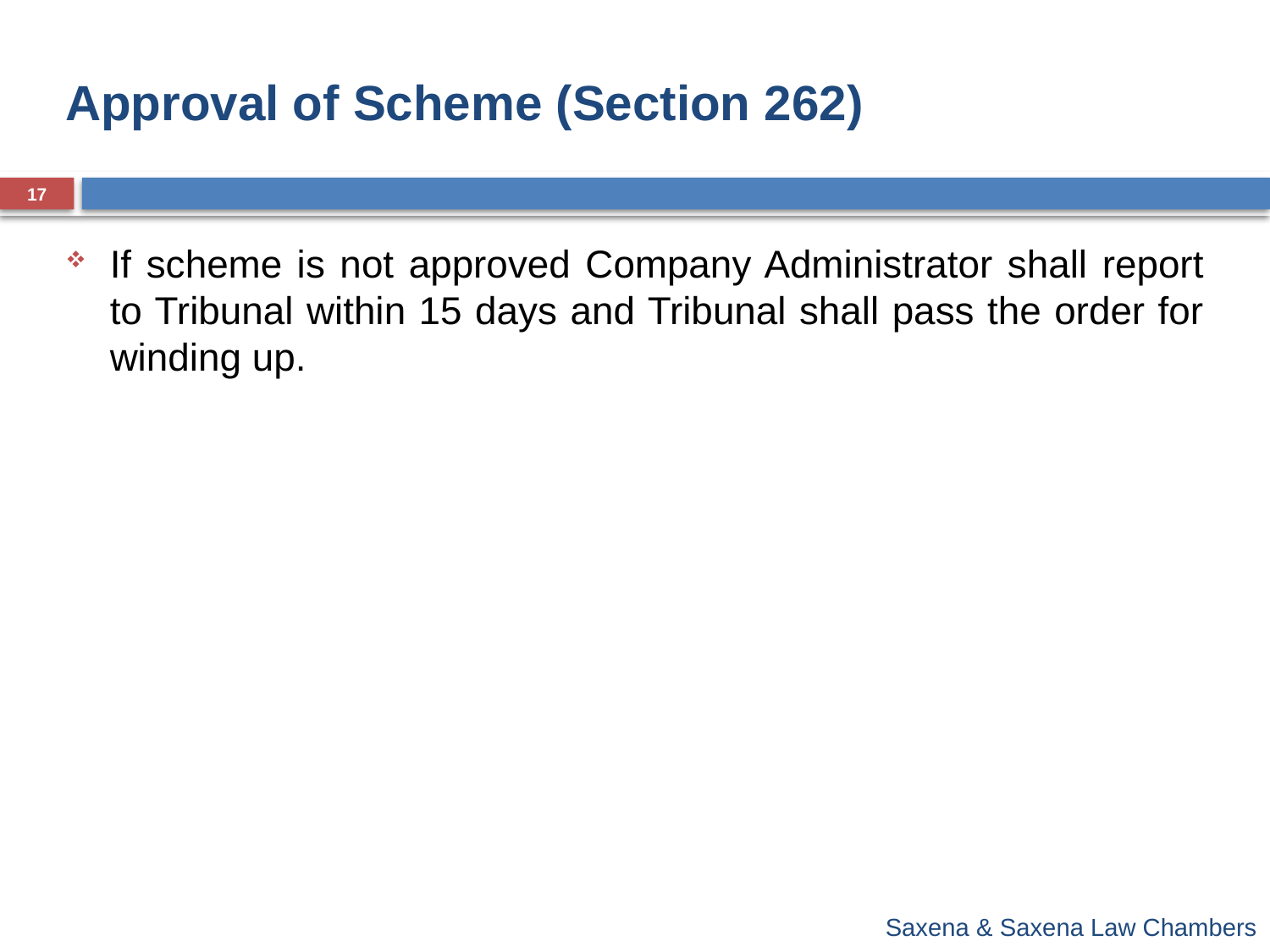

# Approval of Scheme (Section 262)
17
If scheme is not approved Company Administrator shall report to Tribunal within 15 days and Tribunal shall pass the order for winding up.

Saxena & Saxena Law Chambers